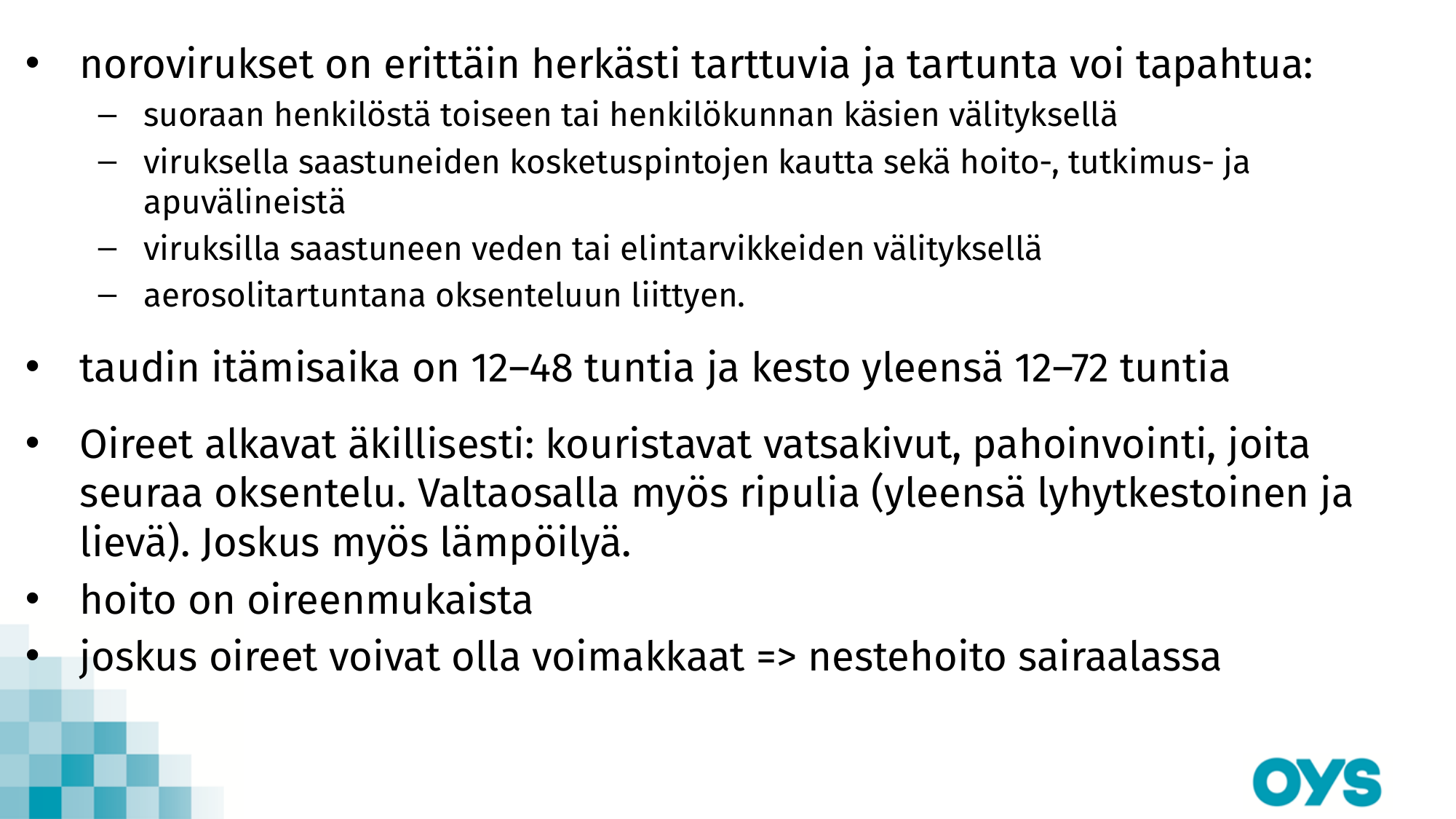

norovirukset on erittäin herkästi tarttuvia ja tartunta voi tapahtua:
suoraan henkilöstä toiseen tai henkilökunnan käsien välityksellä
viruksella saastuneiden kosketuspintojen kautta sekä hoito-, tutkimus- ja apuvälineistä
viruksilla saastuneen veden tai elintarvikkeiden välityksellä
aerosolitartuntana oksenteluun liittyen.

taudin itämisaika on 12–48 tuntia ja kesto yleensä 12–72 tuntia

Oireet alkavat äkillisesti: kouristavat vatsakivut, pahoinvointi, joita seuraa oksentelu. Valtaosalla myös ripulia (yleensä lyhytkestoinen ja lievä). Joskus myös lämpöilyä.
hoito on oireenmukaista
joskus oireet voivat olla voimakkaat => nestehoito sairaalassa